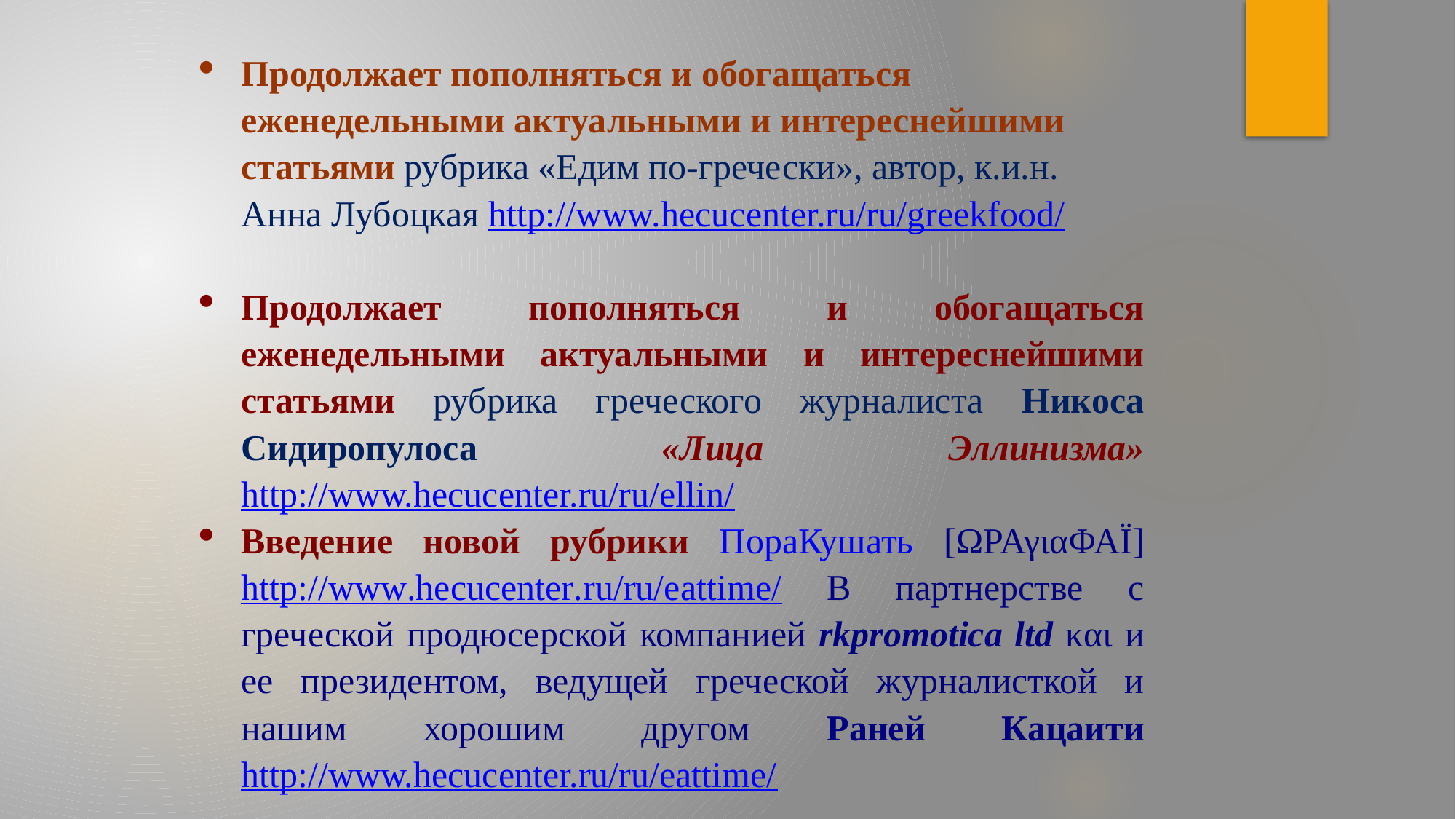

Продолжает пополняться и обогащаться еженедельными актуальными и интереснейшими статьями рубрика «Едим по-гречески», автор, к.и.н. Анна Лубоцкая http://www.hecucenter.ru/ru/greekfood/

Продолжает пополнятьcя и обогащаться еженедельными актуальными и интереснейшими статьями рубрика греческого журналиста Никоса Сидиропулоса «Лица Эллинизма» http://www.hecucenter.ru/ru/ellin/
Введение новой рубрики ПораКушать [ΩΡΑγιαΦΑΪ] http://www.hecucenter.ru/ru/eattime/ В партнерстве с греческой продюсерской компанией rkpromotica ltd και и ее президентом, ведущей греческой журналисткой и нашим хорошим другом Раней Кацаити http://www.hecucenter.ru/ru/eattime/